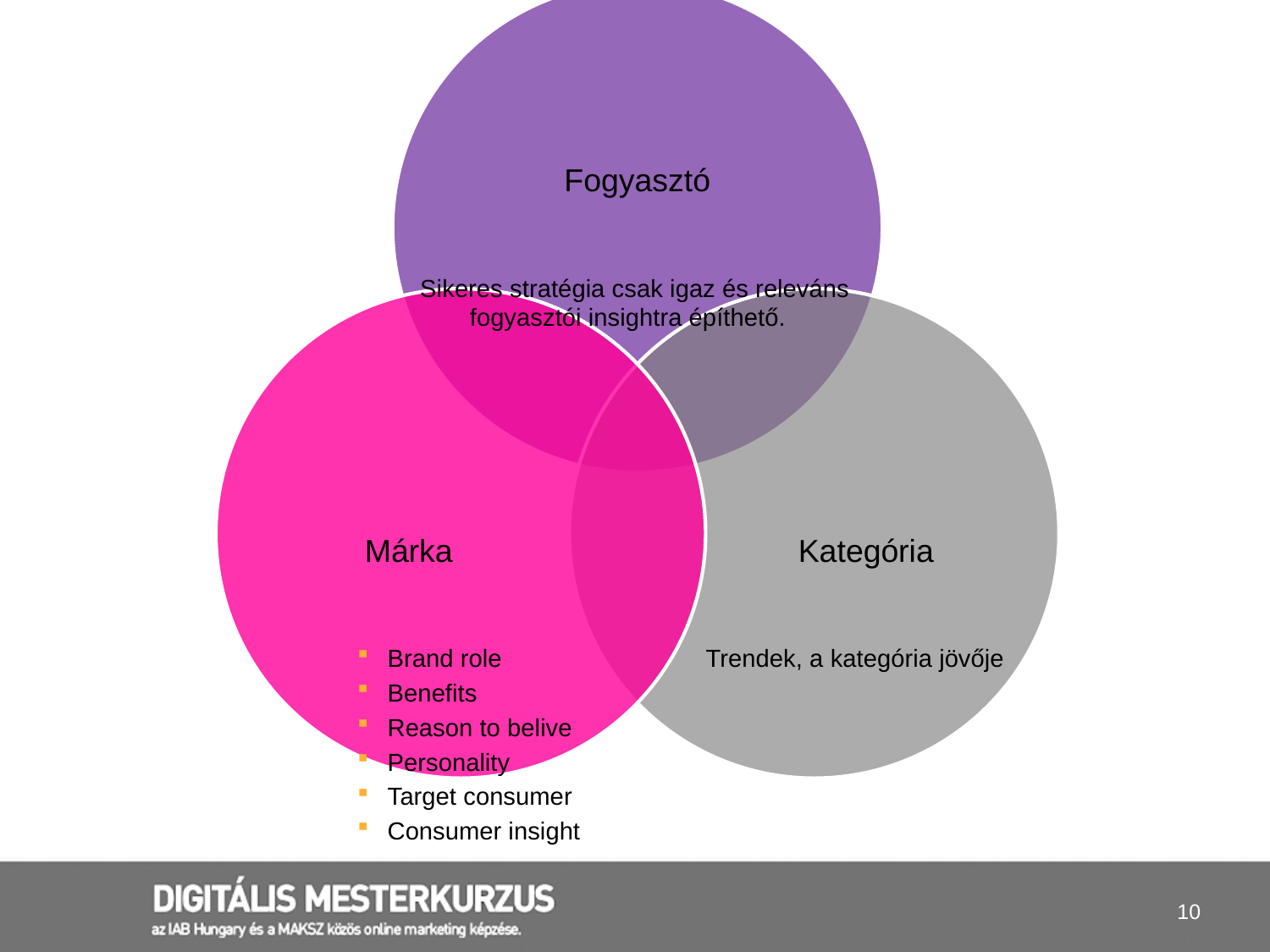

Fogyasztó
Kategória
Márka
Sikeres stratégia csak igaz és releváns fogyasztói insightra építhető.
Brand role
Benefits
Reason to belive
Personality
Target consumer
Consumer insight
Trendek, a kategória jövője